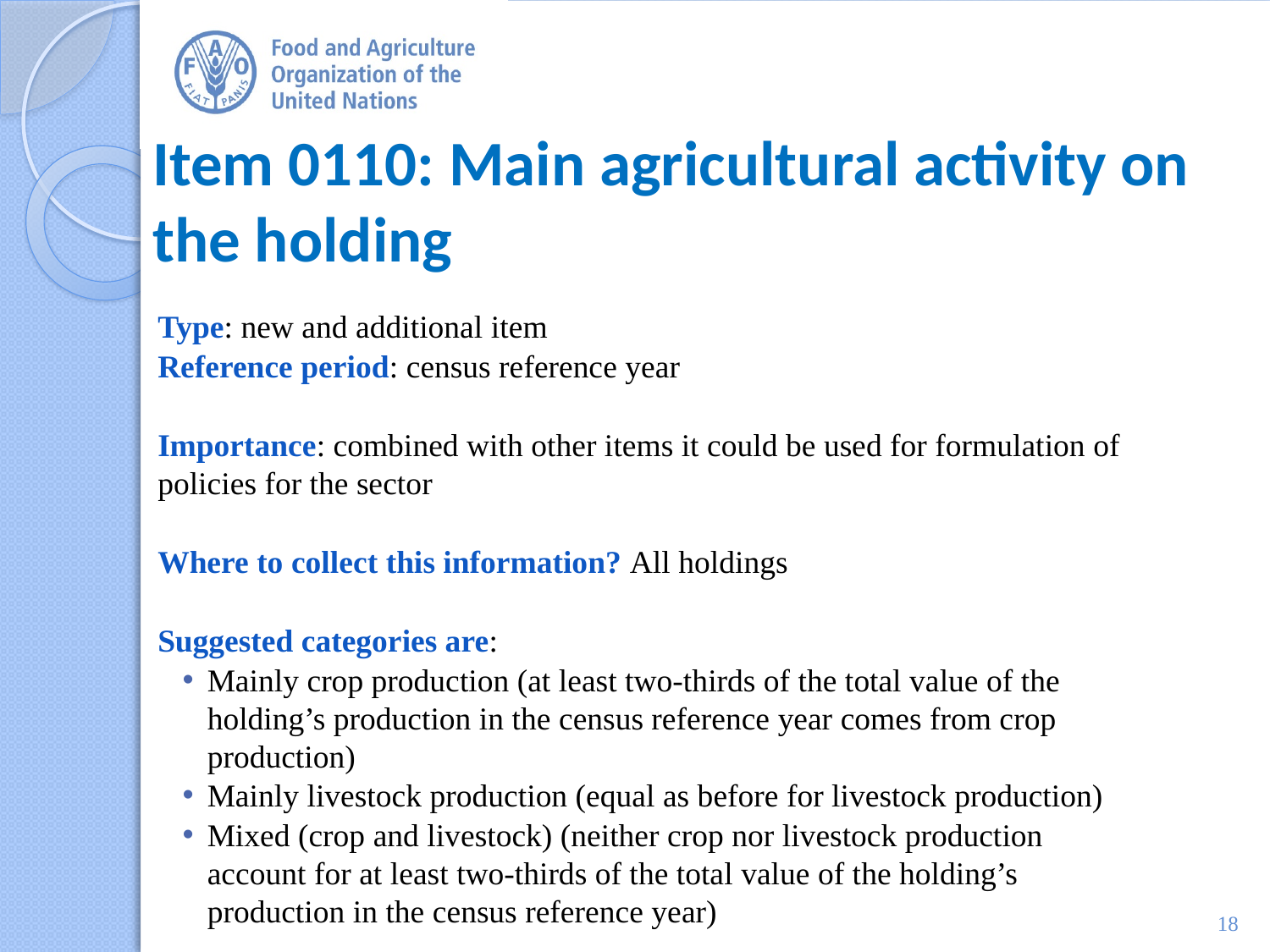

# Item 0110: Main agricultural activity on the holding
Type: new and additional item
Reference period: census reference year

Importance: combined with other items it could be used for formulation of policies for the sector

Where to collect this information? All holdings

Suggested categories are:
Mainly crop production (at least two-thirds of the total value of the holding’s production in the census reference year comes from crop production)
Mainly livestock production (equal as before for livestock production)
Mixed (crop and livestock) (neither crop nor livestock production account for at least two-thirds of the total value of the holding’s production in the census reference year)

18